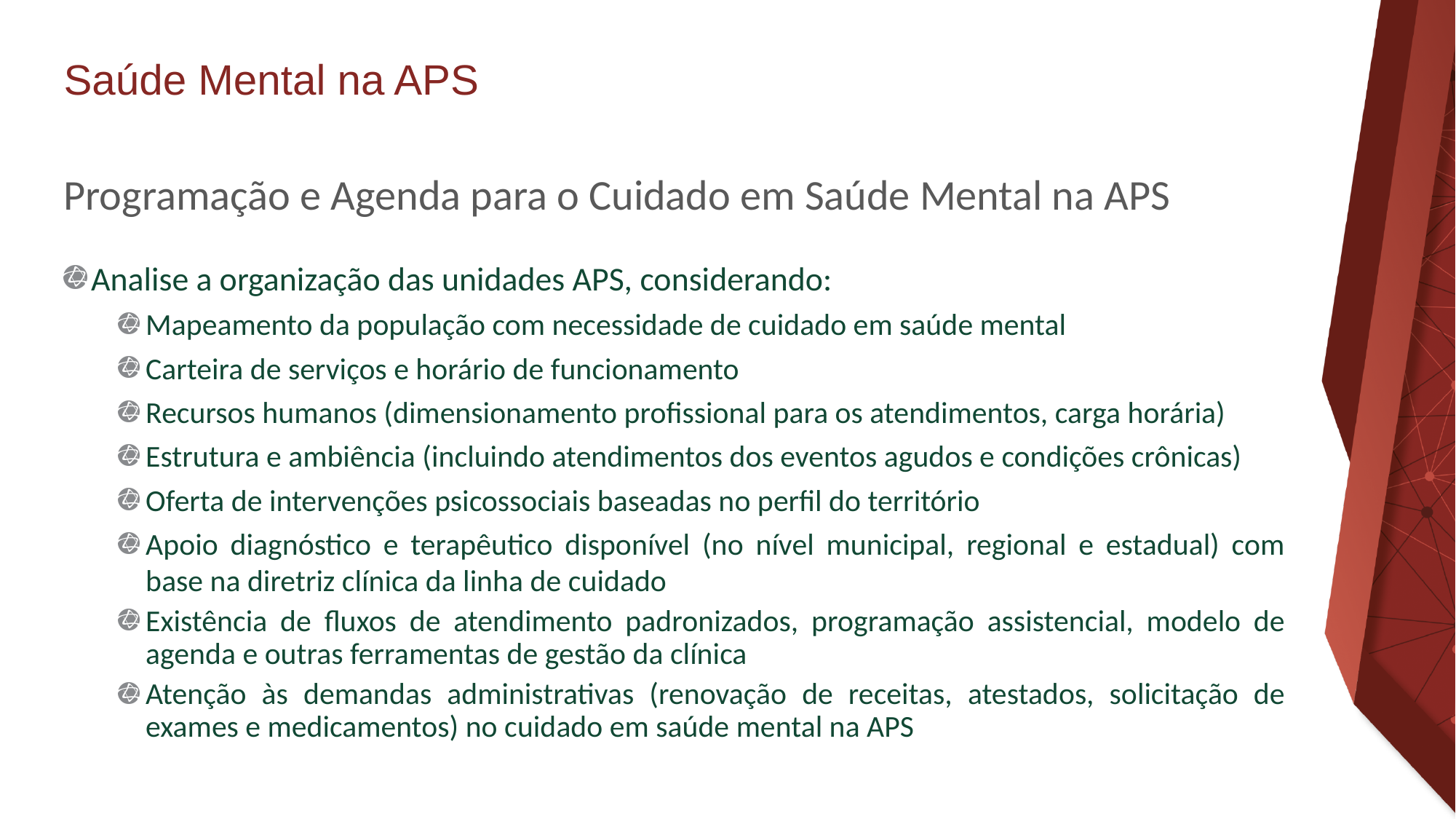

# Programação e Agenda para o Cuidado em Saúde Mental na APS
Analise a organização das unidades APS, considerando:
Mapeamento da população com necessidade de cuidado em saúde mental
Carteira de serviços e horário de funcionamento
Recursos humanos (dimensionamento profissional para os atendimentos, carga horária)
Estrutura e ambiência (incluindo atendimentos dos eventos agudos e condições crônicas)
Oferta de intervenções psicossociais baseadas no perfil do território
Apoio diagnóstico e terapêutico disponível (no nível municipal, regional e estadual) com base na diretriz clínica da linha de cuidado
Existência de fluxos de atendimento padronizados, programação assistencial, modelo de agenda e outras ferramentas de gestão da clínica
Atenção às demandas administrativas (renovação de receitas, atestados, solicitação de exames e medicamentos) no cuidado em saúde mental na APS